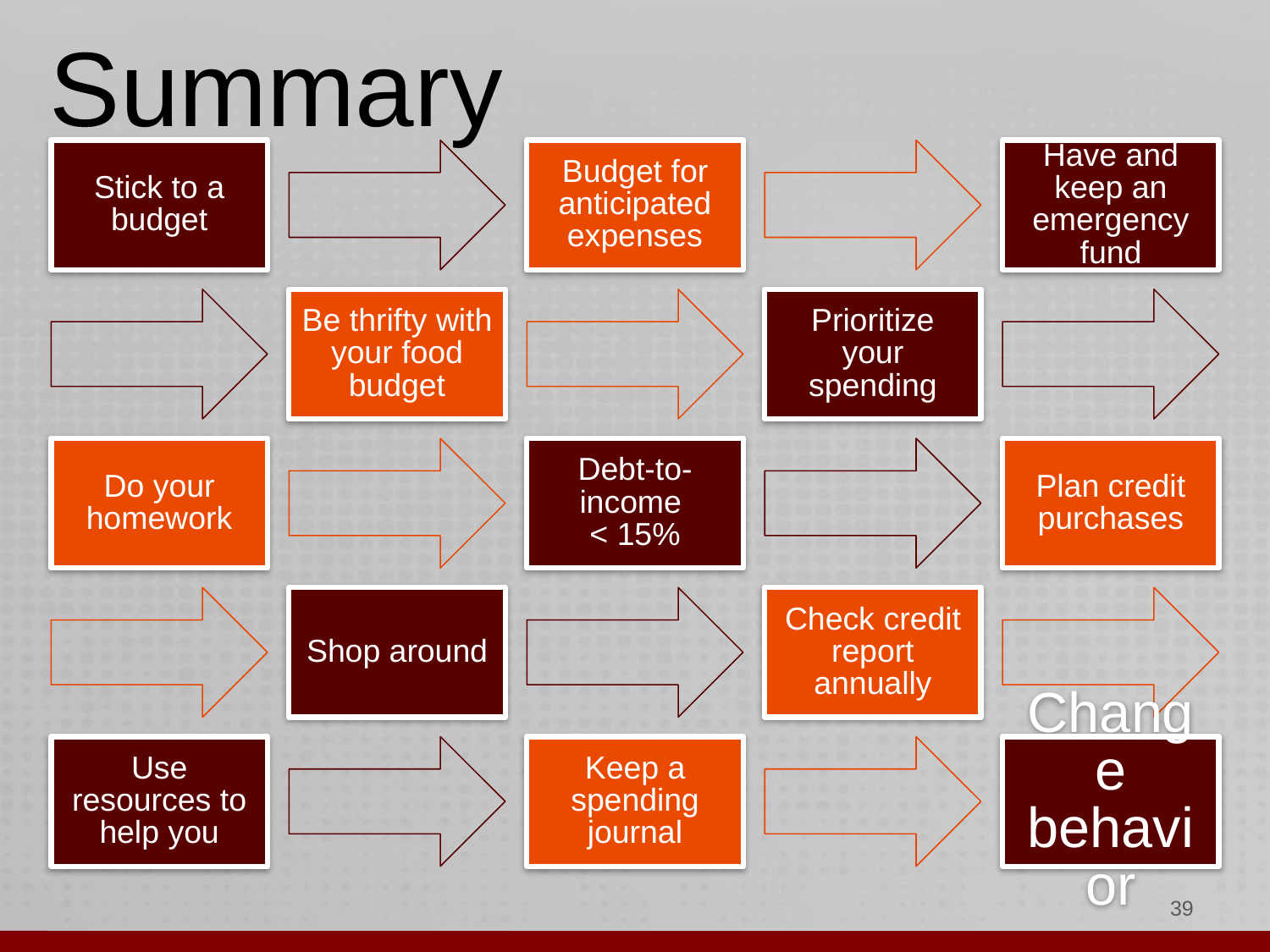

# Summary
Stick to a budget

Budget for anticipated expenses

Have and keep an emergency fund

Be thrifty with your food budget

Prioritize your spending

Do your homework

Debt-to-income
< 15%

Plan credit purchases

Shop around

Check credit report annually

Use resources to help you

Keep a spending journal

Change behavior
39